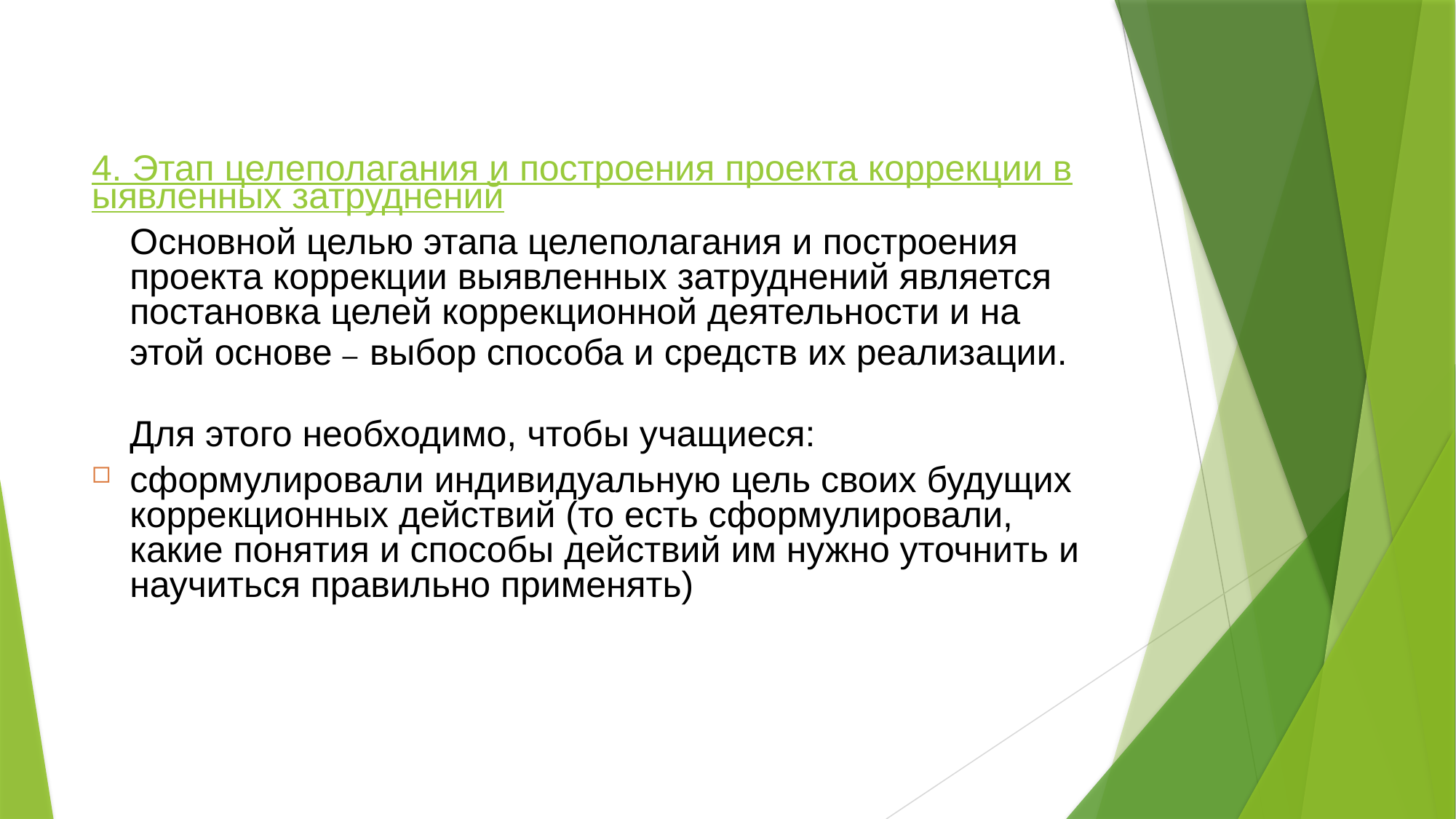

#
4. Этап целеполагания и построения проекта коррекции выявленных затруднений
	Основной целью этапа целеполагания и построения проекта коррекции выявленных затруднений является постановка целей коррекционной деятельности и на этой основе – выбор способа и средств их реализации.
	Для этого необходимо, чтобы учащиеся:
сформулировали индивидуальную цель своих будущих коррекционных действий (то есть сформулировали, какие понятия и способы действий им нужно уточнить и научиться правильно применять)